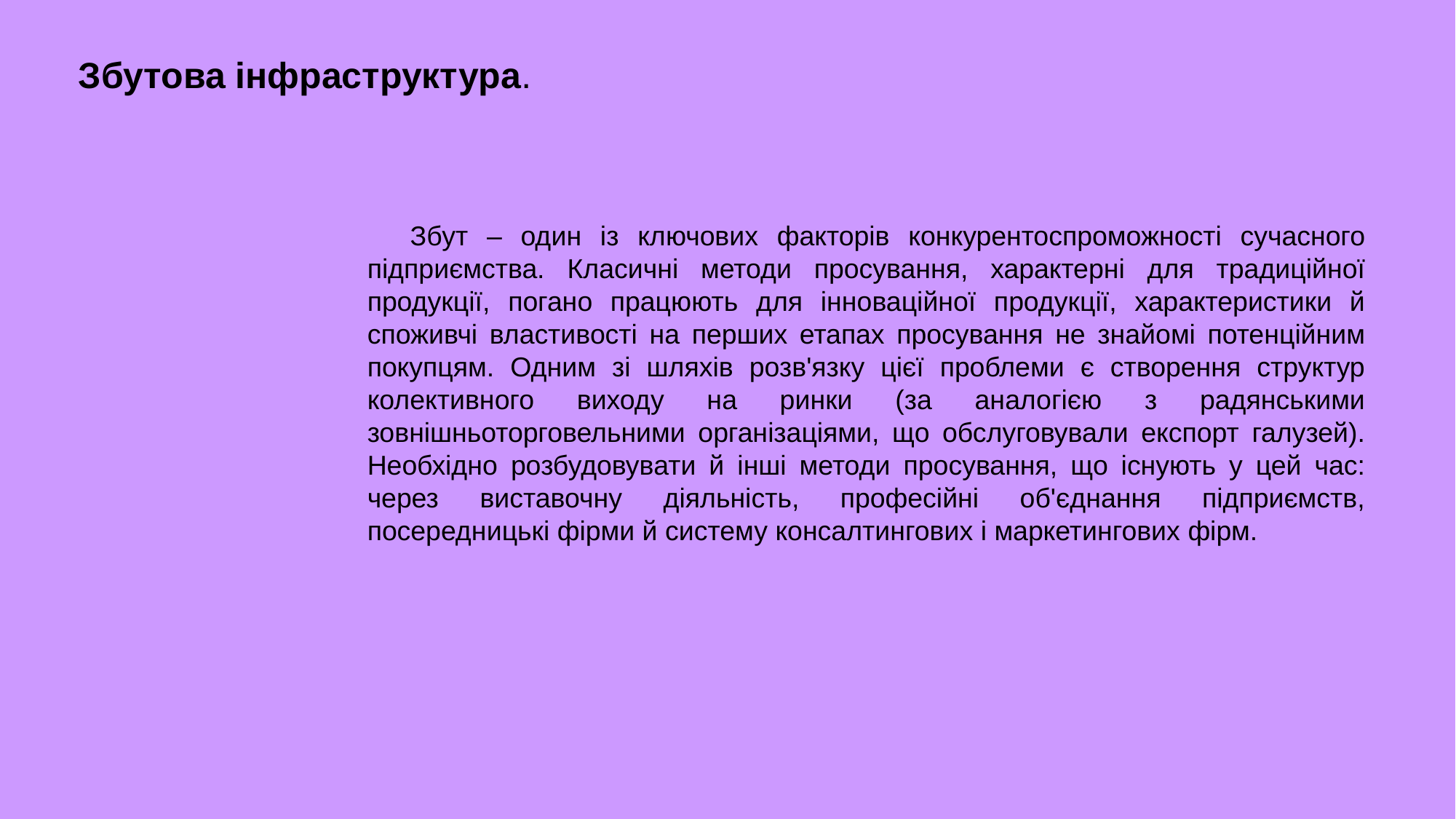

Збутова інфраструктура.
Збут – один із ключових факторів конкурентоспроможності сучасного підприємства. Класичні методи просування, характерні для традиційної продукції, погано працюють для інноваційної продукції, характеристики й споживчі властивості на перших етапах просування не знайомі потенційним покупцям. Одним зі шляхів розв'язку цієї проблеми є створення структур колективного виходу на ринки (за аналогією з радянськими зовнішньоторговельними організаціями, що обслуговували експорт галузей). Необхідно розбудовувати й інші методи просування, що існують у цей час: через виставочну діяльність, професійні об'єднання підприємств, посередницькі фірми й систему консалтингових і маркетингових фірм.